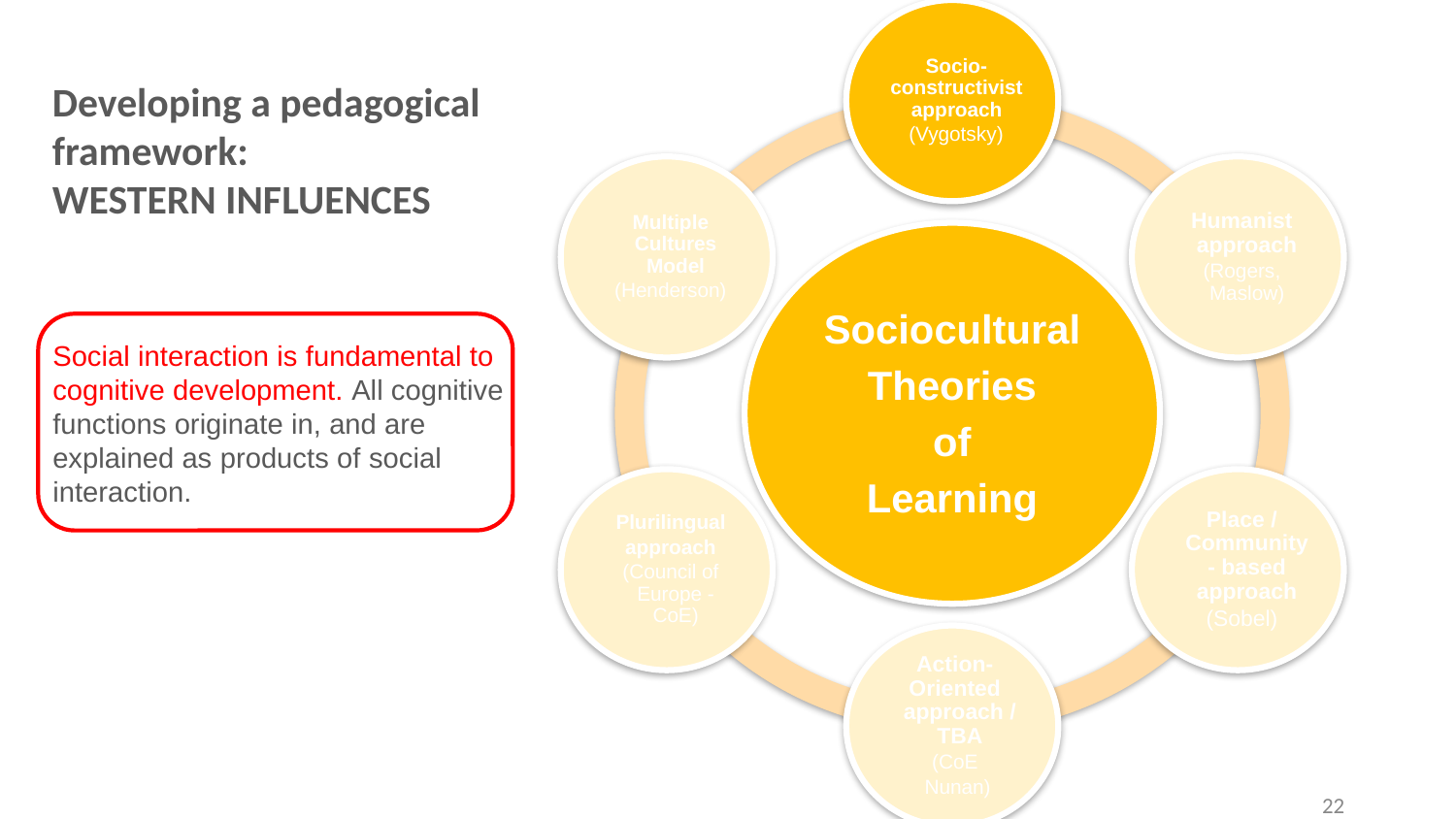

Socio-constructivist approach
(Vygotsky)

Multiple Cultures Model
(Henderson)
Humanist approach
(Rogers, Maslow)

Sociocultural
 Theories
of
Learning

Plurilingual
approach
(Council of Europe - CoE)
Place / Community- based approach
(Sobel)

Action-
Oriented approach / TBA
(CoE
 Nunan)
Developing a pedagogical framework:
WESTERN INFLUENCES

Social interaction is fundamental to cognitive development. All cognitive functions originate in, and are explained as products of social interaction.
22